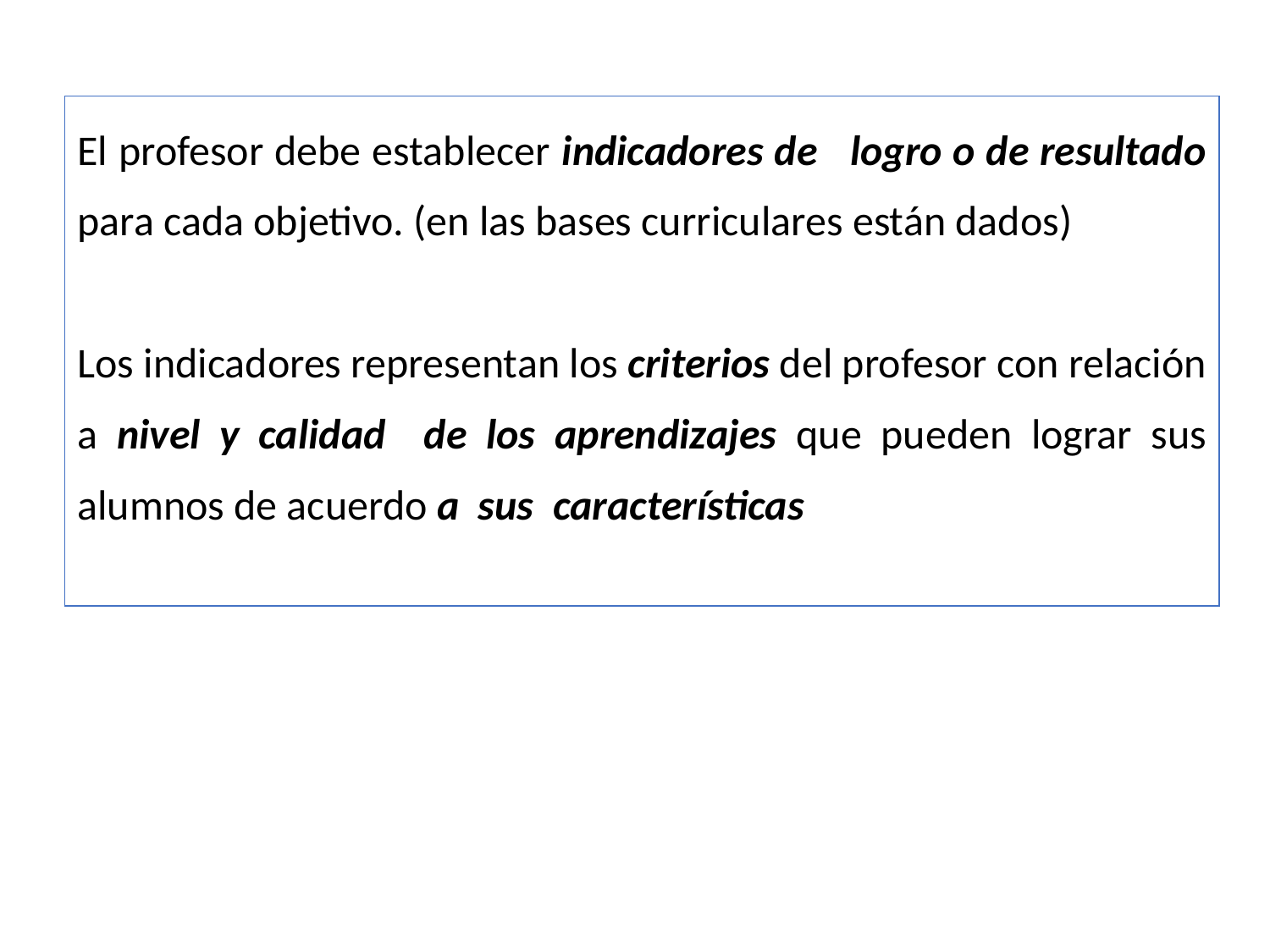

El profesor debe establecer indicadores de   logro o de resultado para cada objetivo. (en las bases curriculares están dados)

Los indicadores representan los criterios del profesor con relación a nivel y calidad  de los aprendizajes que pueden lograr sus alumnos de acuerdo a  sus  características